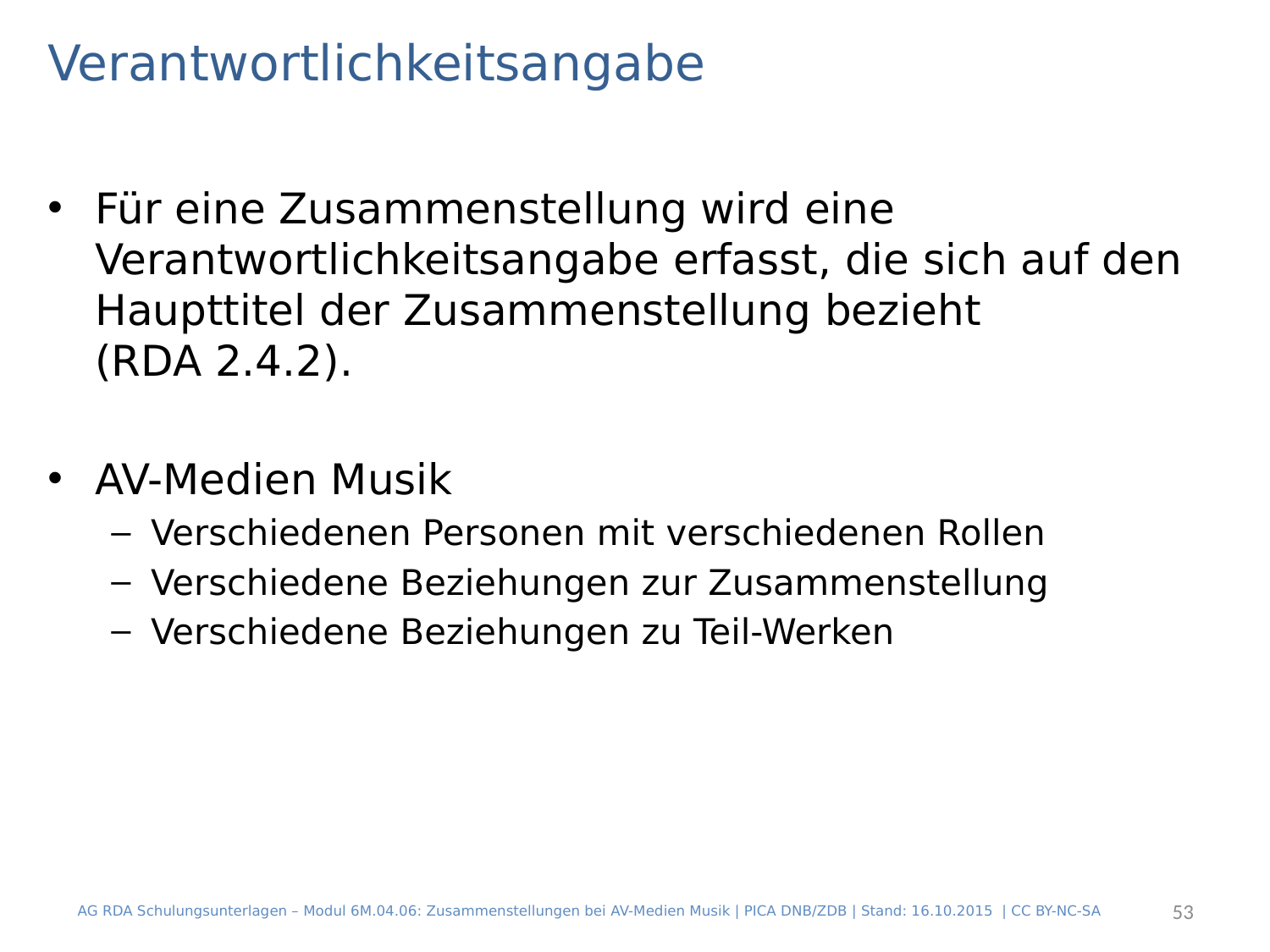

# Verantwortlichkeitsangabe

Für eine Zusammenstellung wird eine Verantwortlichkeitsangabe erfasst, die sich auf den Haupttitel der Zusammenstellung bezieht
(RDA 2.4.2).

AV-Medien Musik
Verschiedenen Personen mit verschiedenen Rollen
Verschiedene Beziehungen zur Zusammenstellung
Verschiedene Beziehungen zu Teil-Werken

AG RDA Schulungsunterlagen – Modul 6M.04.06: Zusammenstellungen bei AV-Medien Musik | PICA DNB/ZDB | Stand: 16.10.2015  | CC BY-NC-SA
53